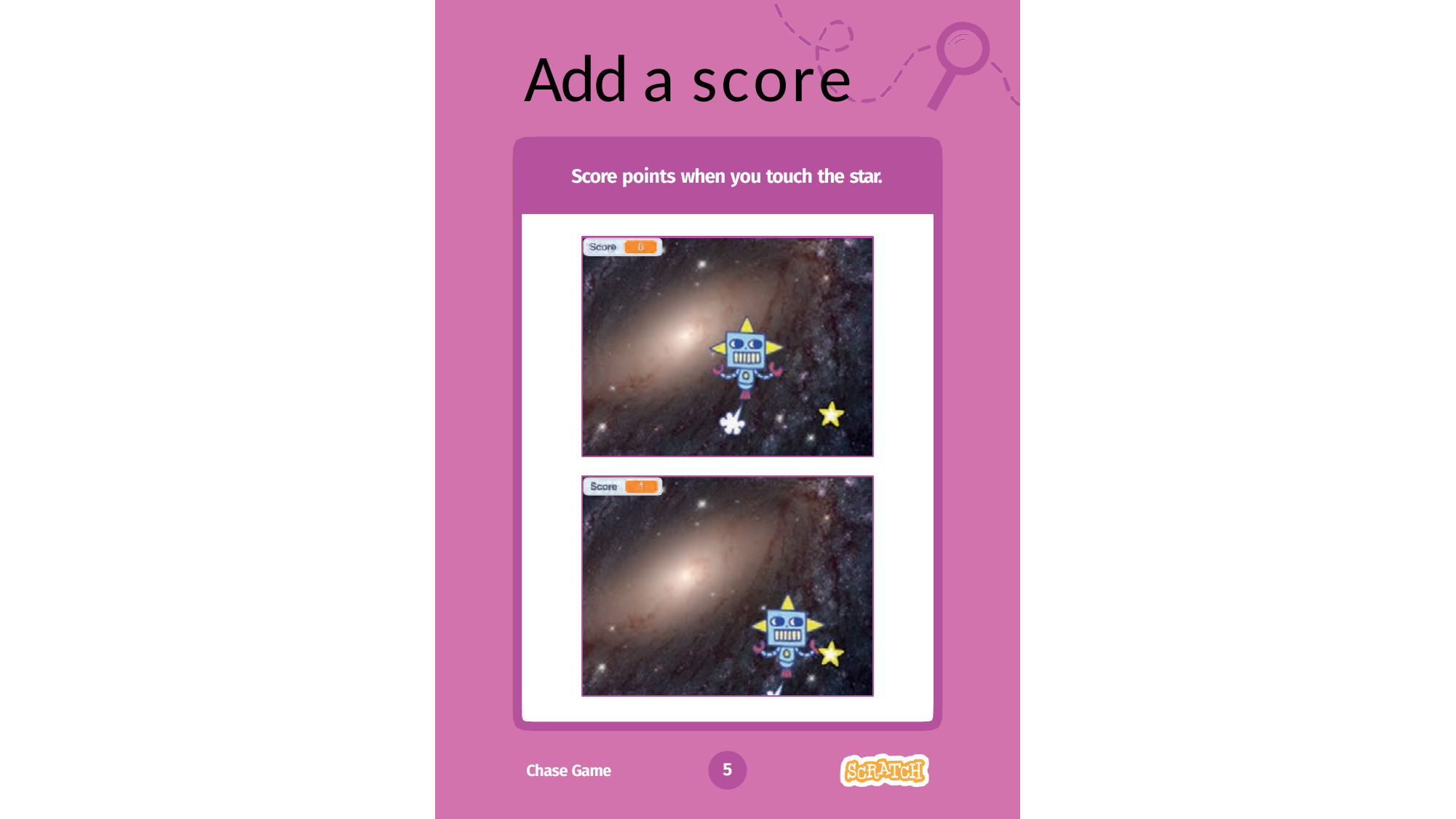

# Add a score

Score points when you touch the star.

5
Chase Game